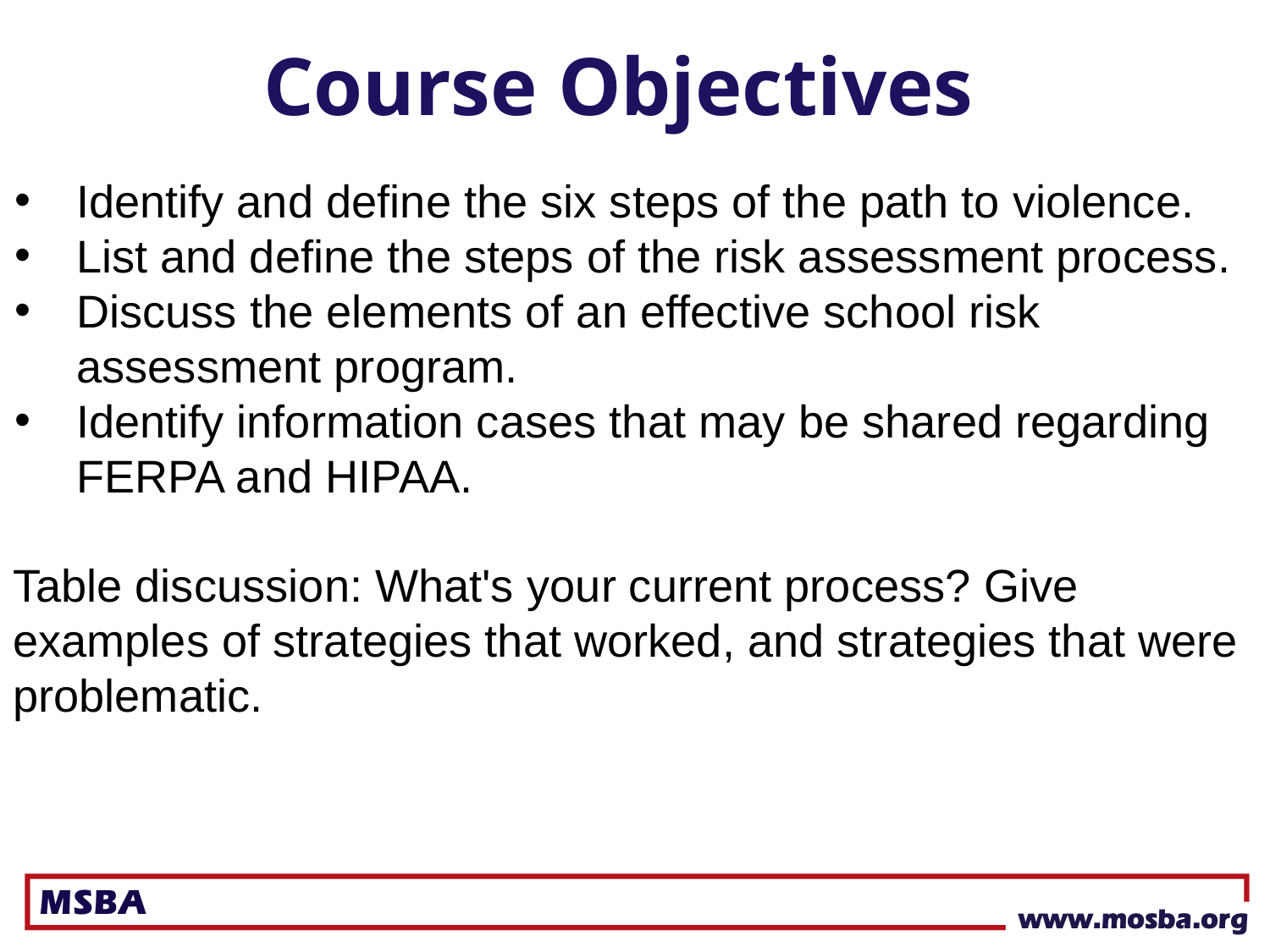

Course Objectives

Identify and define the six steps of the path to violence.
List and define the steps of the risk assessment process.
Discuss the elements of an effective school risk assessment program.
Identify information cases that may be shared regarding FERPA and HIPAA.

Table discussion: What's your current process? Give examples of strategies that worked, and strategies that were problematic.